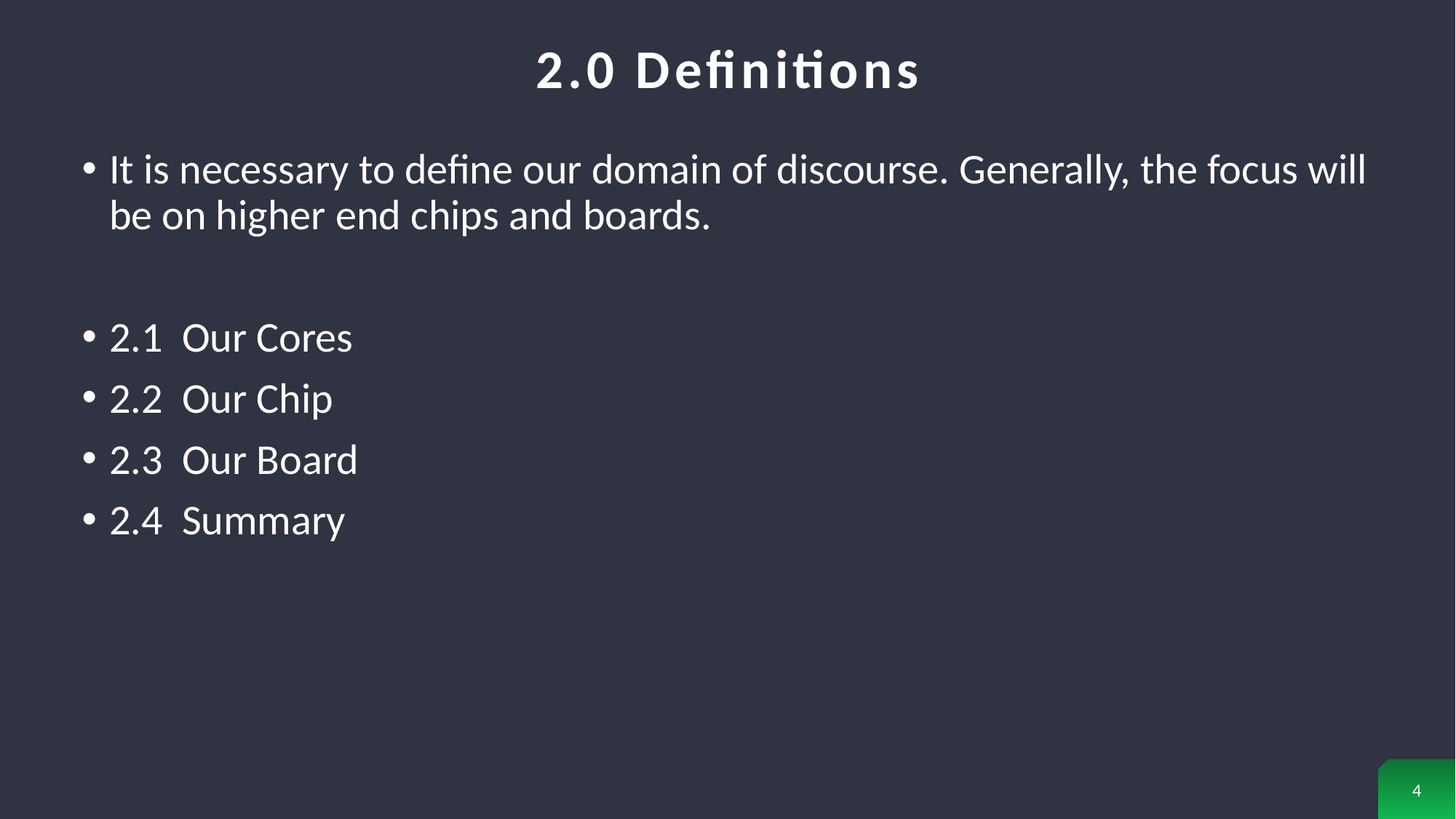

# 2.0 Definitions
It is necessary to define our domain of discourse. Generally, the focus will be on higher end chips and boards.

2.1  Our Cores
2.2  Our Chip
2.3  Our Board
2.4  Summary
4